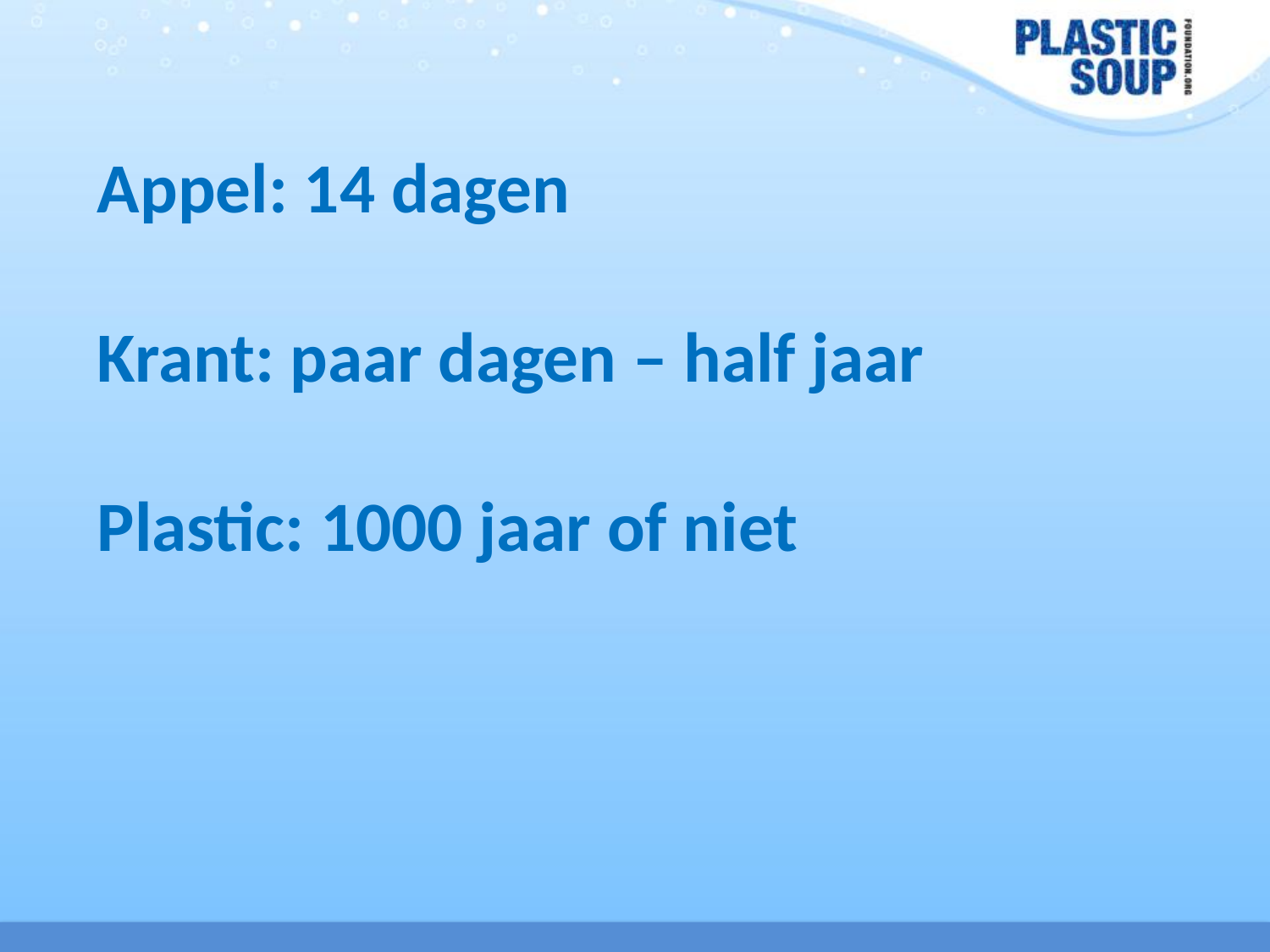

Appel: 14 dagen

Krant: paar dagen – half jaar

Plastic: 1000 jaar of niet